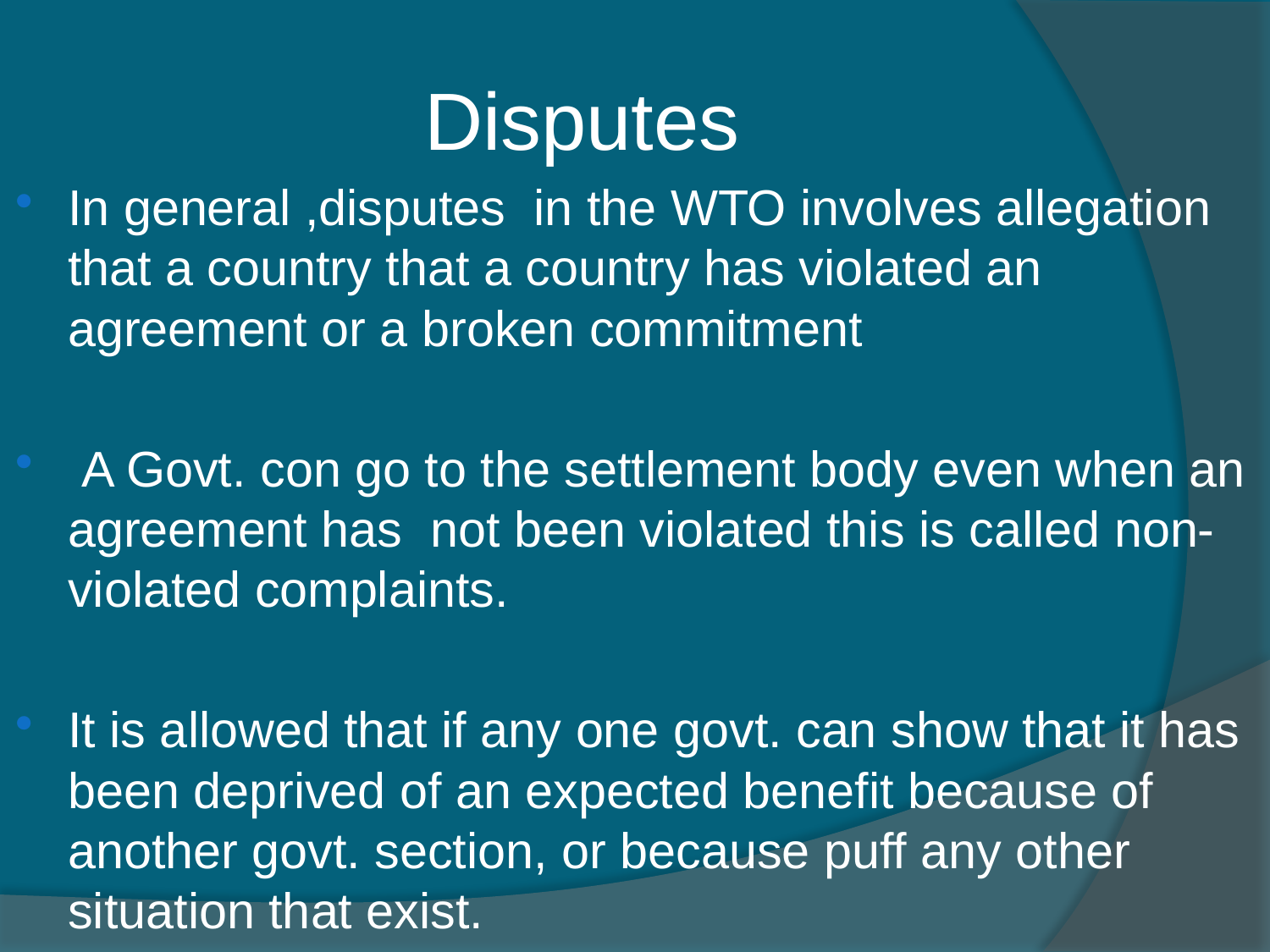

# Disputes
In general ,disputes  in the WTO involves allegation that a country that a country has violated an agreement or a broken commitment

 A Govt. con go to the settlement body even when an agreement has  not been violated this is called non-violated complaints.

It is allowed that if any one govt. can show that it has been deprived of an expected benefit because of another govt. section, or because puff any other situation that exist.